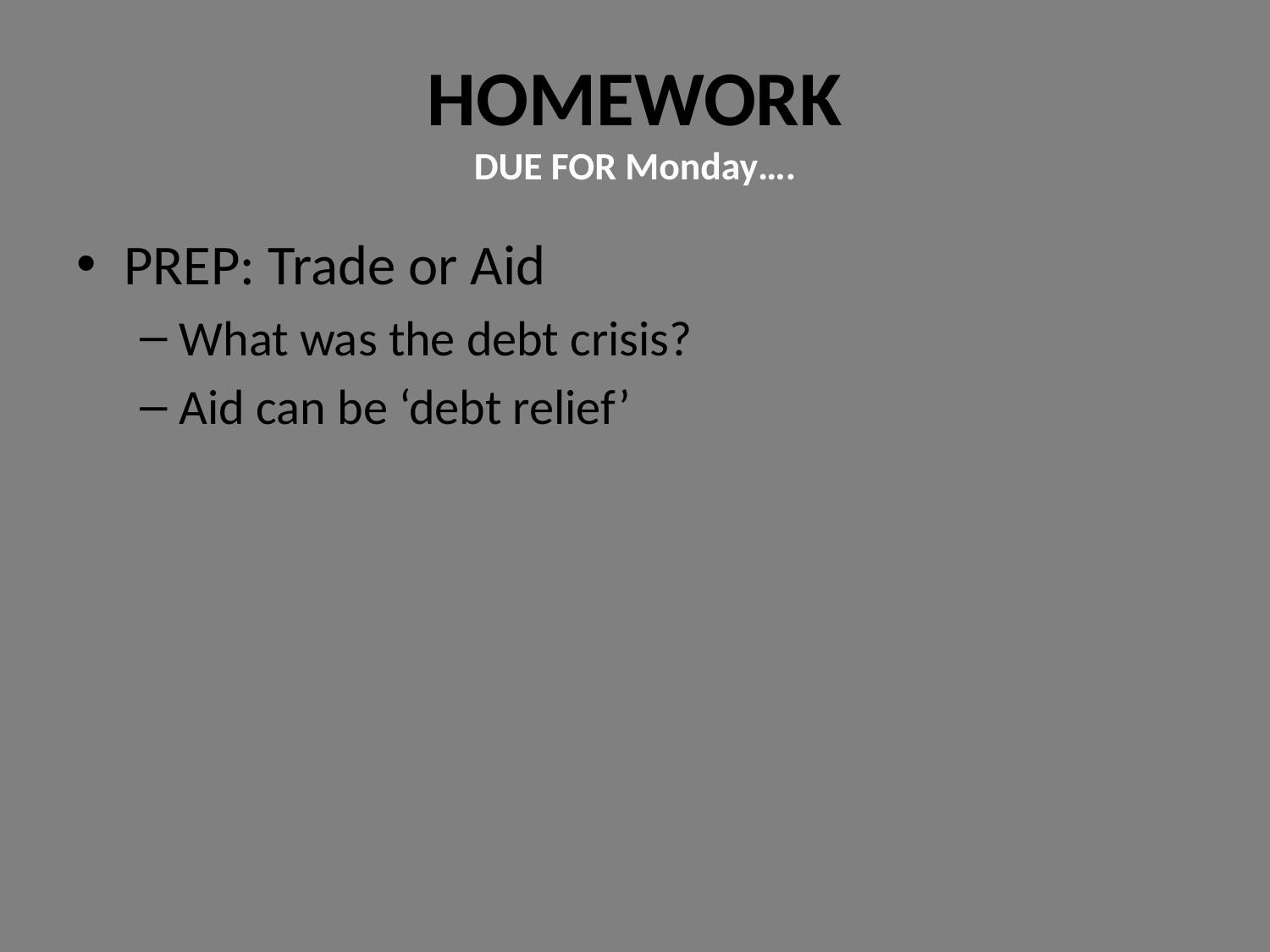

# HOMEWORK DUE FOR Monday….
PREP: Trade or Aid
What was the debt crisis?
Aid can be ‘debt relief’